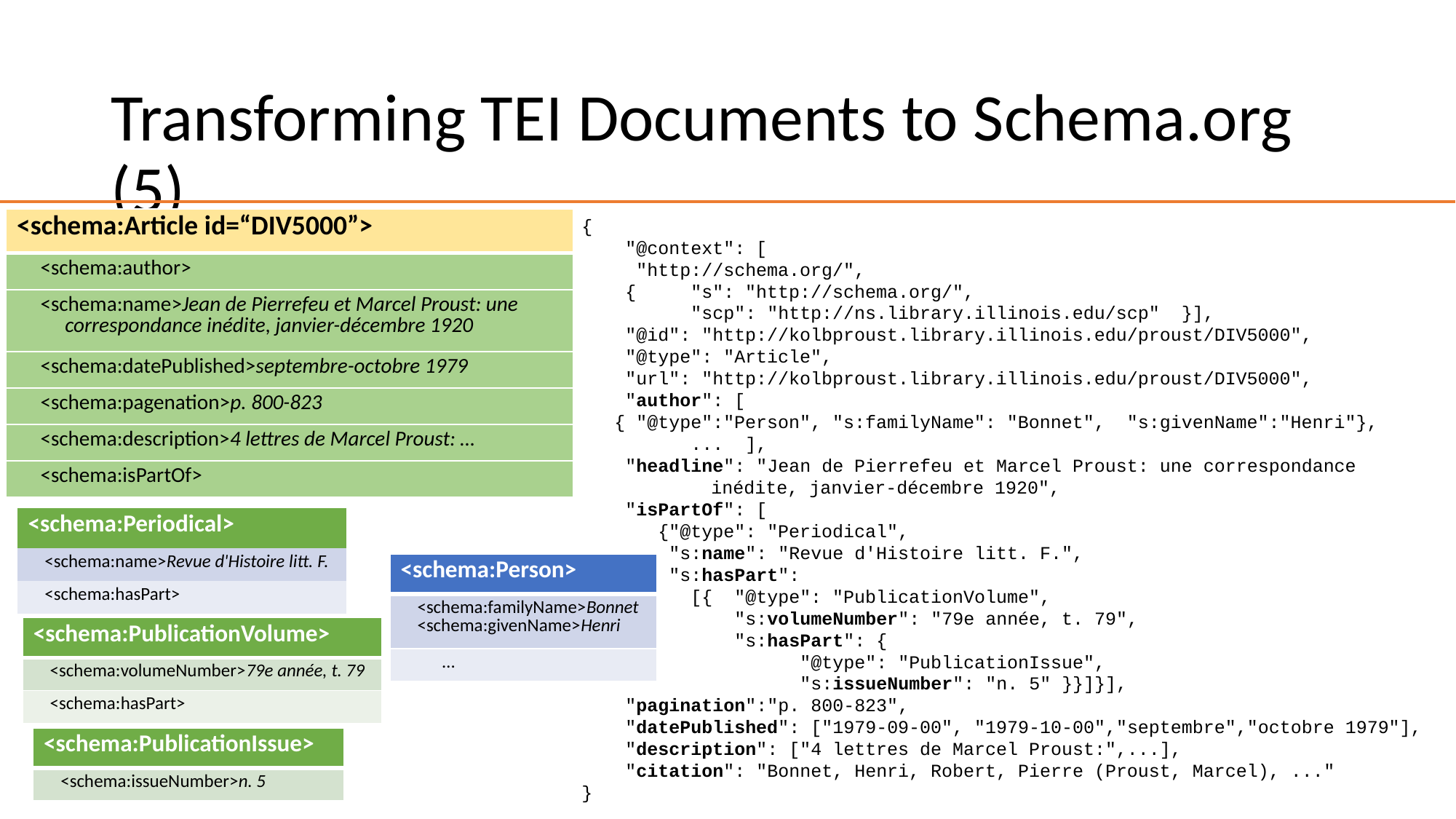

# Transforming TEI Documents to Schema.org (5)
| <schema:Article id=“DIV5000”> |
| --- |
| <schema:author> |
| <schema:name>Jean de Pierrefeu et Marcel Proust: une correspondance inédite, janvier-décembre 1920 |
| <schema:datePublished>septembre-octobre 1979 |
| <schema:pagenation>p. 800-823 |
| <schema:description>4 lettres de Marcel Proust: … |
| <schema:isPartOf> |
{
    "@context": [
     "http://schema.org/",
    {     "s": "http://schema.org/",
      	"scp": "http://ns.library.illinois.edu/scp"  }],
    "@id": "http://kolbproust.library.illinois.edu/proust/DIV5000",
    "@type": "Article",
    "url": "http://kolbproust.library.illinois.edu/proust/DIV5000",
    "author": [
   { "@type":"Person", "s:familyName": "Bonnet",  "s:givenName":"Henri"},
	...  ],
    "headline": "Jean de Pierrefeu et Marcel Proust: une correspondance inédite, janvier-décembre 1920",
    "isPartOf": [
       {"@type": "Periodical",
        "s:name": "Revue d'Histoire litt. F.",
        "s:hasPart":
          [{  "@type": "PublicationVolume",
              "s:volumeNumber": "79e année, t. 79",
              "s:hasPart": {
              	"@type": "PublicationIssue",
              	"s:issueNumber": "n. 5" }}]}],
    "pagination":"p. 800-823",
    "datePublished": ["1979-09-00", "1979-10-00","septembre","octobre 1979"],
    "description": ["4 lettres de Marcel Proust:",...],
    "citation": "Bonnet, Henri, Robert, Pierre (Proust, Marcel), ..."
}
| <schema:Periodical> |
| --- |
| <schema:name>Revue d'Histoire litt. F. |
| <schema:hasPart> |
| <schema:Person> |
| --- |
| <schema:familyName>Bonnet <schema:givenName>Henri |
| … |
| <schema:PublicationVolume> |
| --- |
| <schema:volumeNumber>79e année, t. 79 |
| <schema:hasPart> |
| <schema:PublicationIssue> |
| --- |
| <schema:issueNumber>n. 5 |